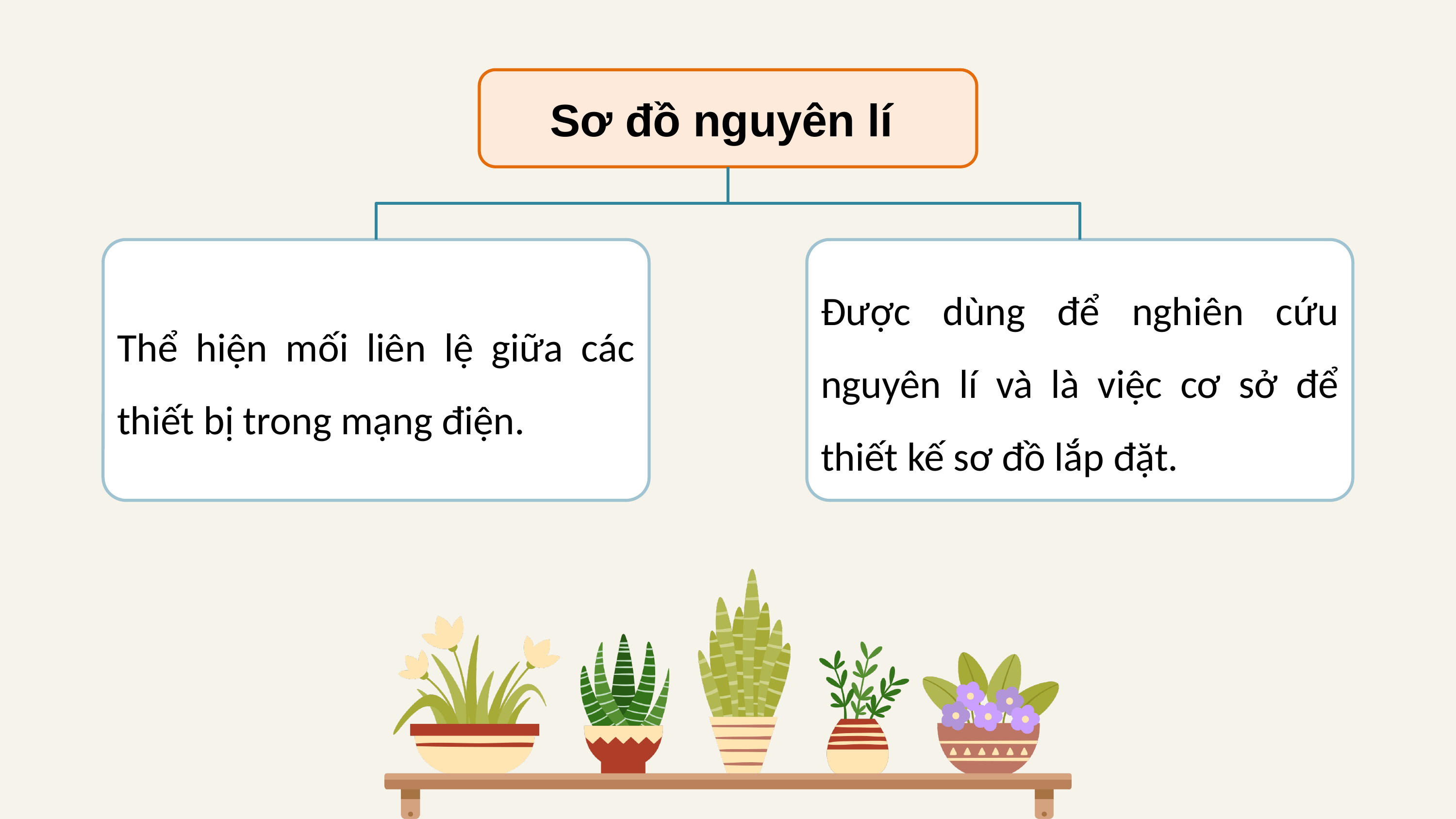

Sơ đồ nguyên lí
Thể hiện mối liên lệ giữa các thiết bị trong mạng điện.
Được dùng để nghiên cứu nguyên lí và là việc cơ sở để thiết kế sơ đồ lắp đặt.